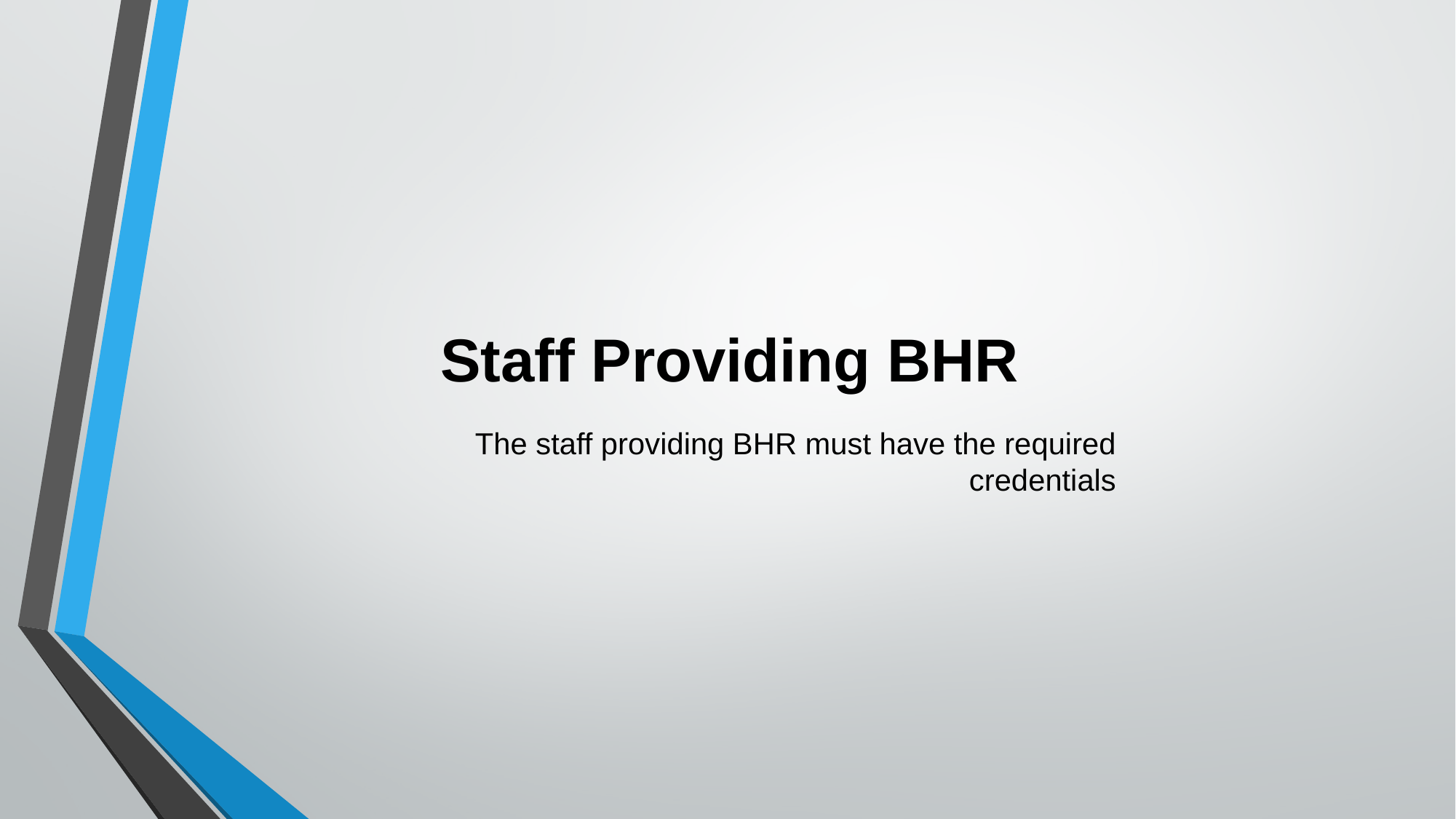

# Staff Providing BHR
The staff providing BHR must have the required credentials